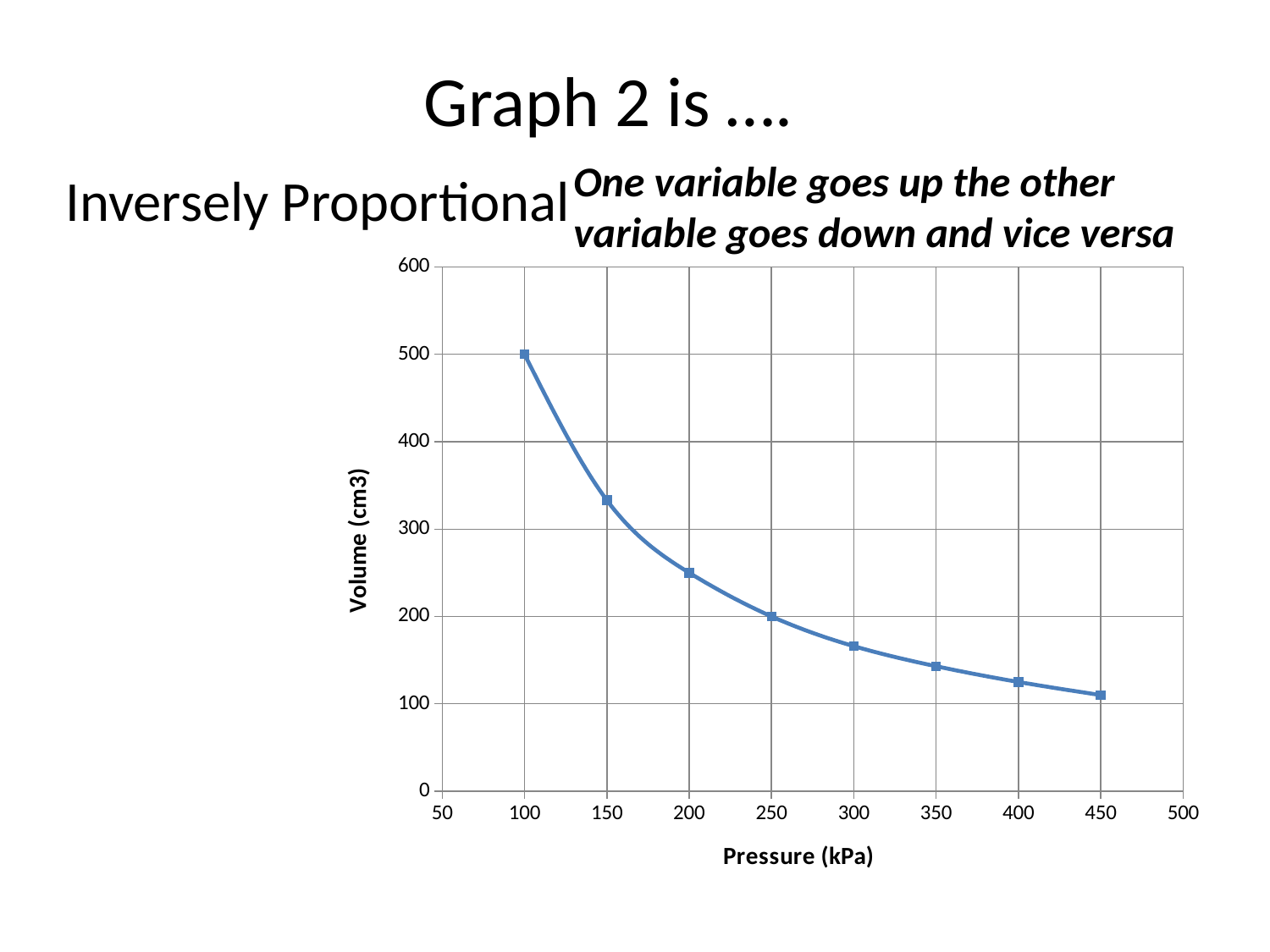

# Graph 2 is ….
One variable goes up the other variable goes down and vice versa
Inversely Proportional

### Chart

| Category |  |
|---|---|